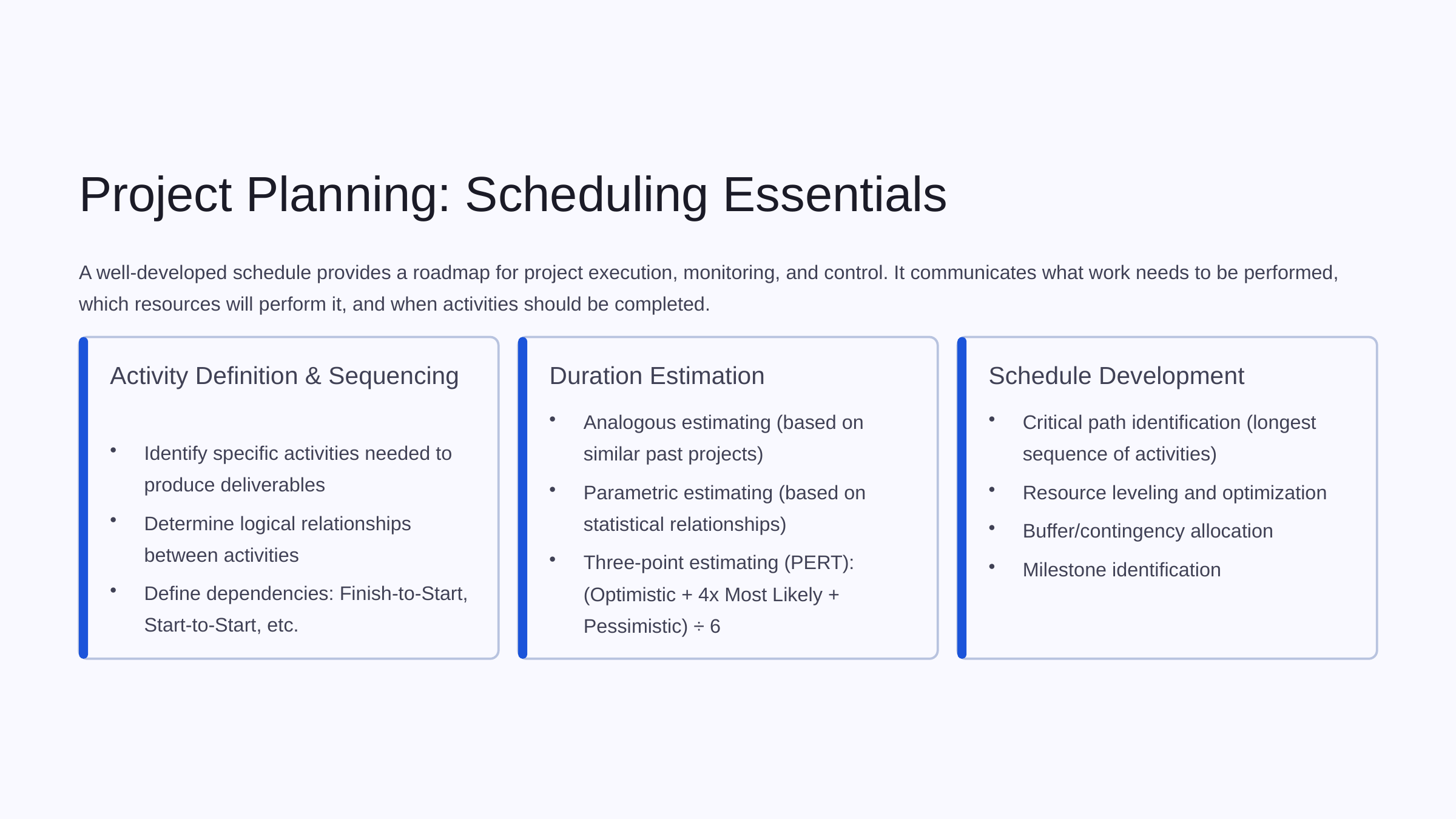

Project Planning: Scheduling Essentials
A well-developed schedule provides a roadmap for project execution, monitoring, and control. It communicates what work needs to be performed, which resources will perform it, and when activities should be completed.

Activity Definition & Sequencing
Duration Estimation
Schedule Development
Analogous estimating (based on similar past projects)
Critical path identification (longest sequence of activities)
Identify specific activities needed to produce deliverables
Parametric estimating (based on statistical relationships)
Resource leveling and optimization
Determine logical relationships between activities
Buffer/contingency allocation
Three-point estimating (PERT): (Optimistic + 4x Most Likely + Pessimistic) ÷ 6
Milestone identification
Define dependencies: Finish-to-Start, Start-to-Start, etc.